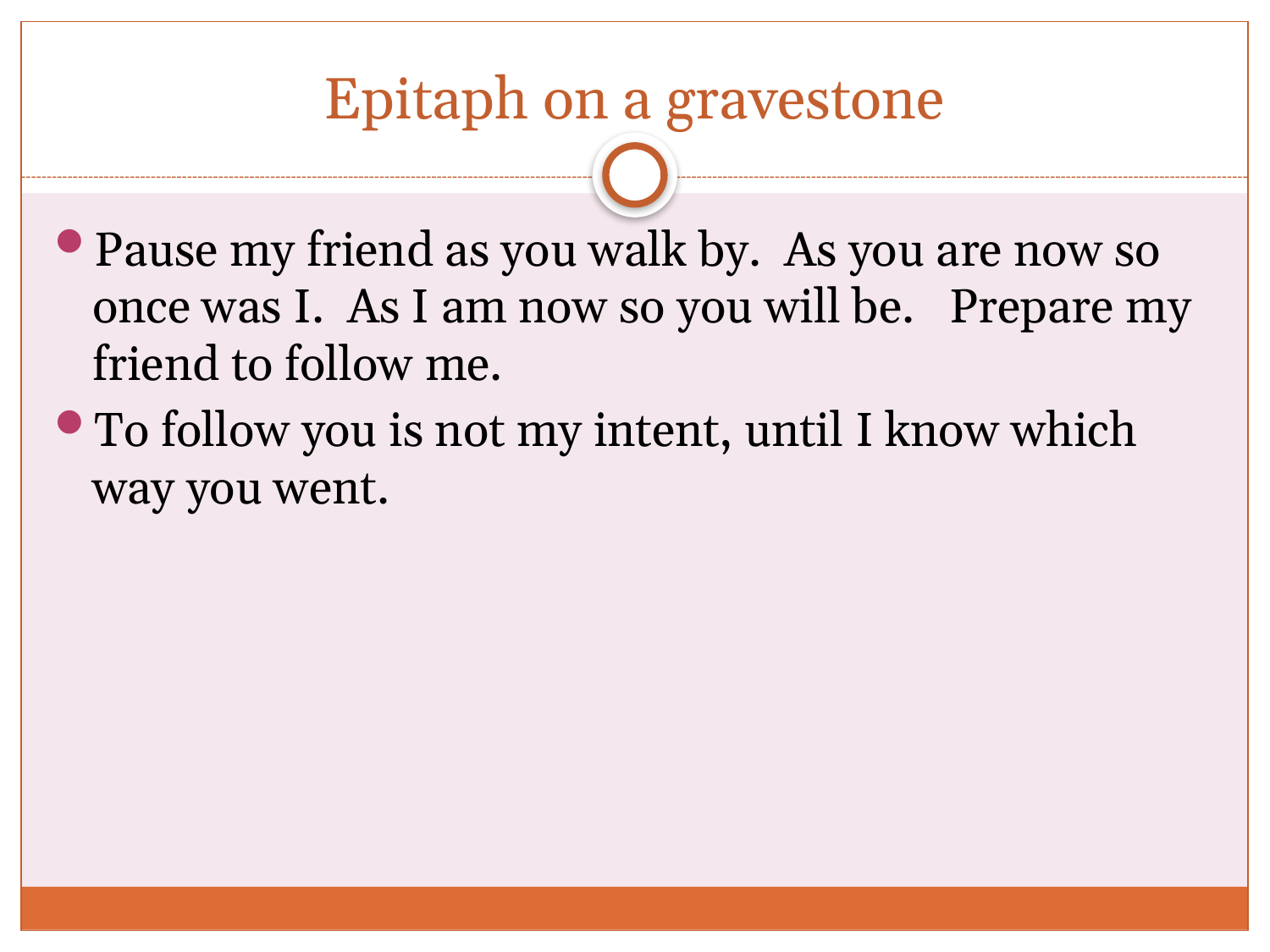

# Epitaph on a gravestone
Pause my friend as you walk by.  As you are now so once was I.  As I am now so you will be.   Prepare my friend to follow me.
To follow you is not my intent, until I know which way you went.